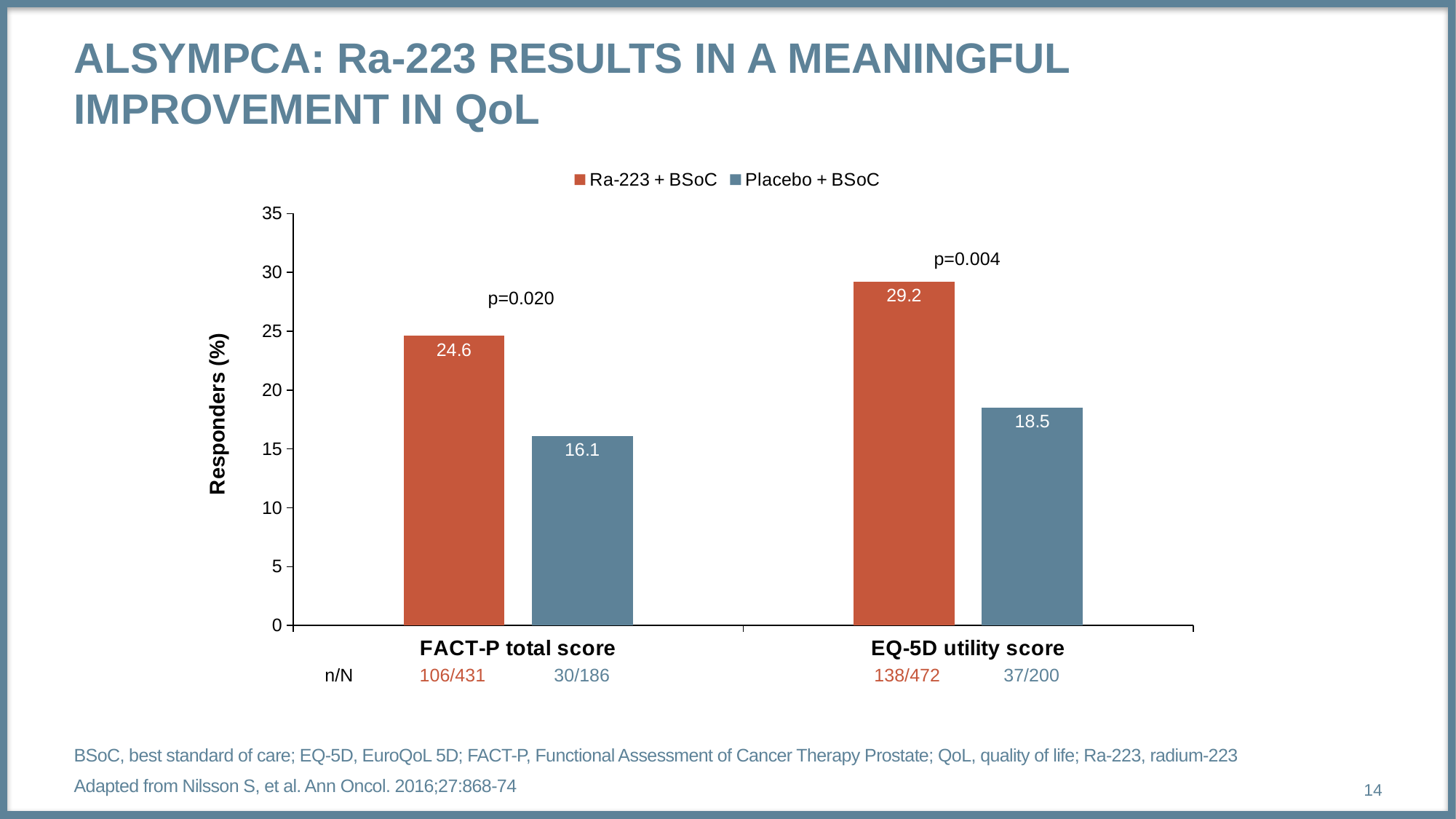

# ALSYMPCA: ra-223 results in a meaningful improvement in QoL

### Chart

| Category | Ra-223 + BSoC | Placebo + BSoC |
|---|---|---|
| FACT-P total score | 24.6 | 16.1 |
| EQ-5D utility score | 29.2 | 18.5 |
p=0.004
p=0.020
Responders (%)
n/N
106/431
30/186
138/472
37/200
BSoC, best standard of care; EQ-5D, EuroQoL 5D; FACT-P, Functional Assessment of Cancer Therapy Prostate; QoL, quality of life; Ra-223, radium-223
Adapted from Nilsson S, et al. Ann Oncol. 2016;27:868-74
14